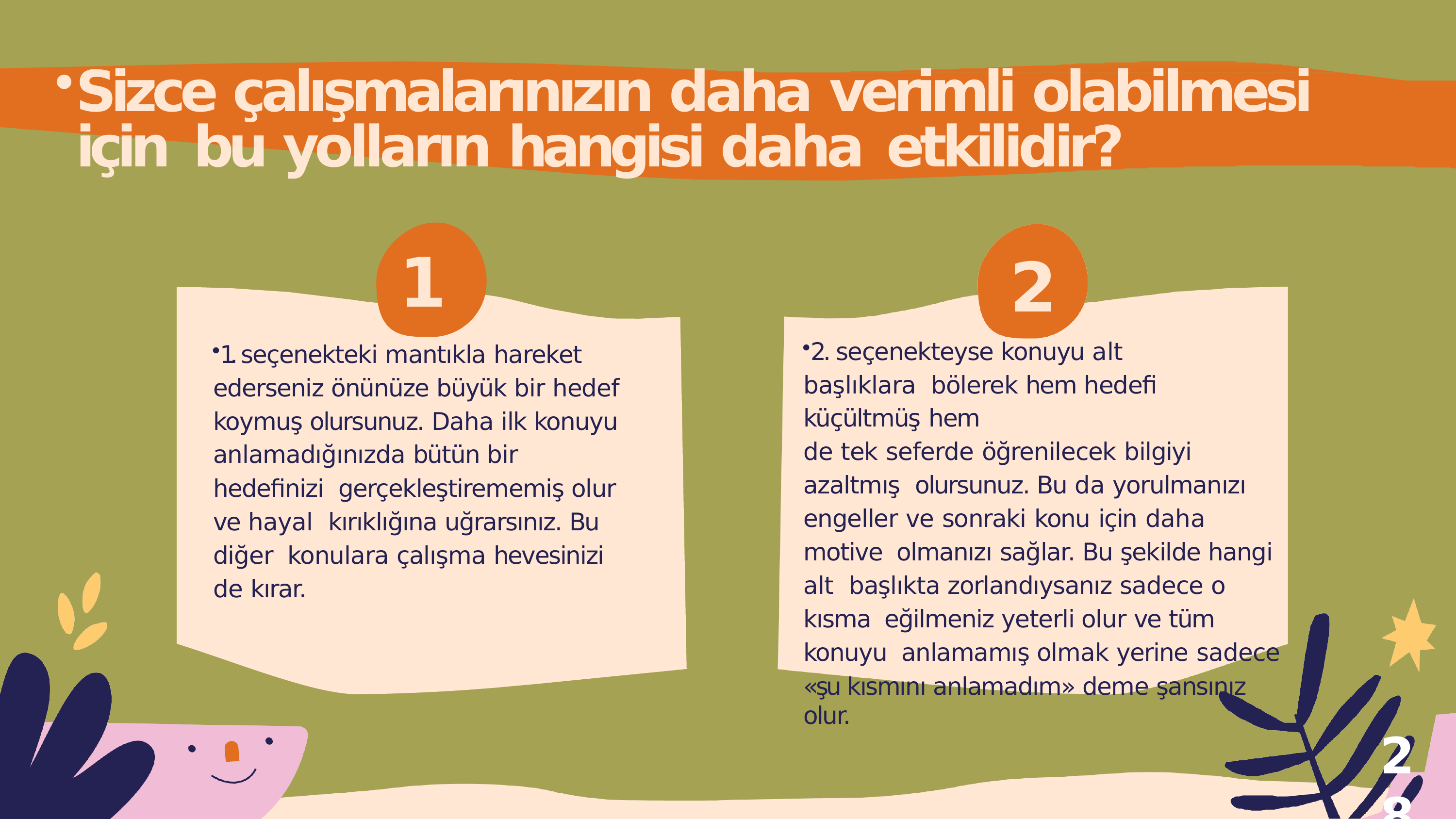

Sizce çalışmalarınızın daha verimli olabilmesi için  bu yolların hangisi daha etkilidir?

2
2. seçenekteyse konuyu alt başlıklara  bölerek hem hedefi küçültmüş hem
de tek seferde öğrenilecek bilgiyi azaltmış  olursunuz. Bu da yorulmanızı
engeller ve sonraki konu için daha motive  olmanızı sağlar. Bu şekilde hangi alt  başlıkta zorlandıysanız sadece o kısma  eğilmeniz yeterli olur ve tüm konuyu  anlamamış olmak yerine sadece
«şu kısmını anlamadım» deme şansınız olur.

1
1. seçenekteki mantıkla hareket  ederseniz önünüze büyük bir hedef  koymuş olursunuz. Daha ilk konuyu  anlamadığınızda bütün bir hedefinizi  gerçekleştirememiş olur ve hayal  kırıklığına uğrarsınız. Bu diğer  konulara çalışma hevesinizi de kırar.

28